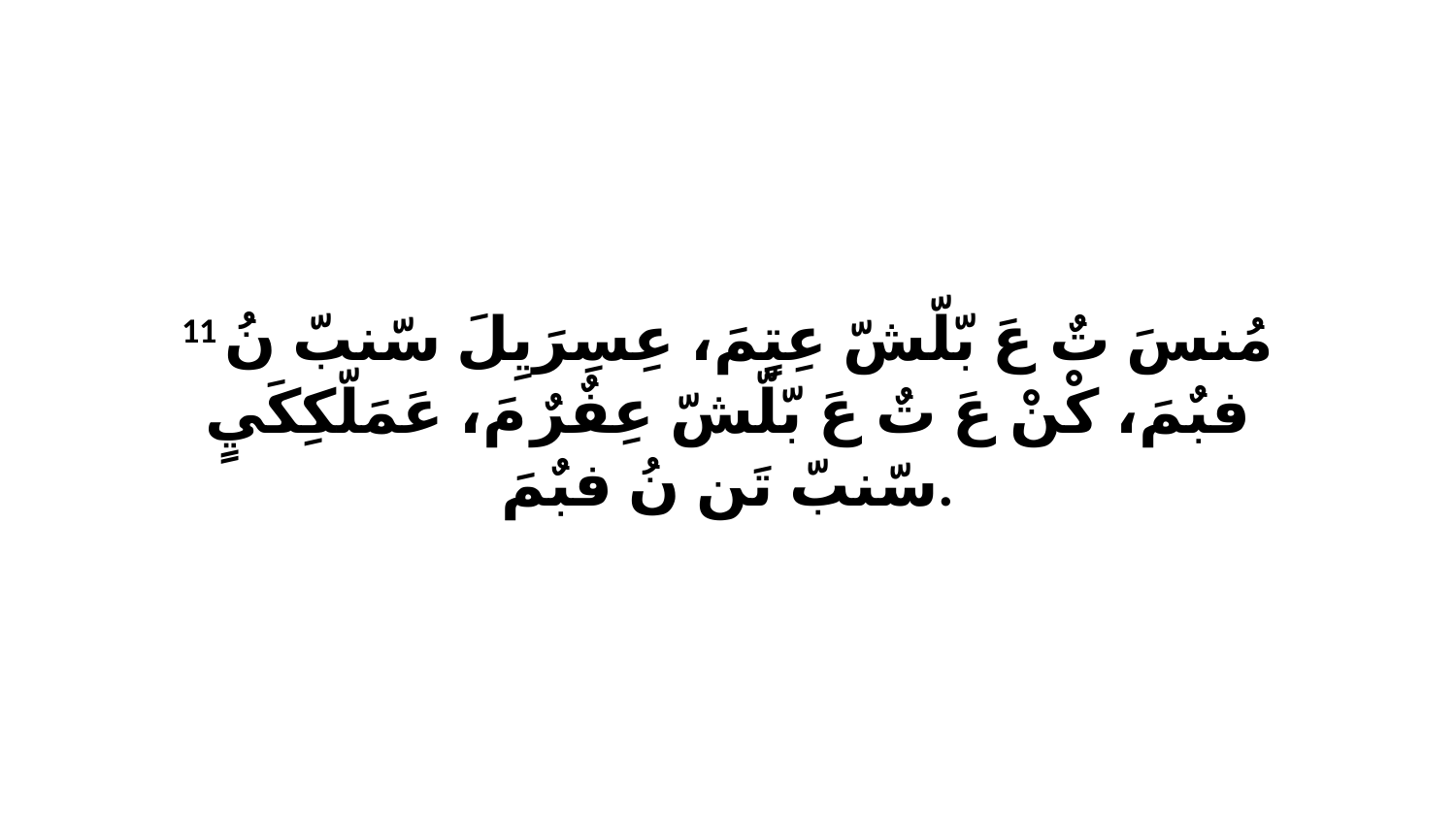

11 مُنسَ تٌ عَ بّلّشّ عِتٍمَ، عِسِرَيِلَ سّنبّ نُ فبٌمَ، كْنْ عَ تٌ عَ بّلّشّ عِفٌرٌ مَ، عَمَلّكِكَيٍ سّنبّ تَن نُ فبٌمَ.